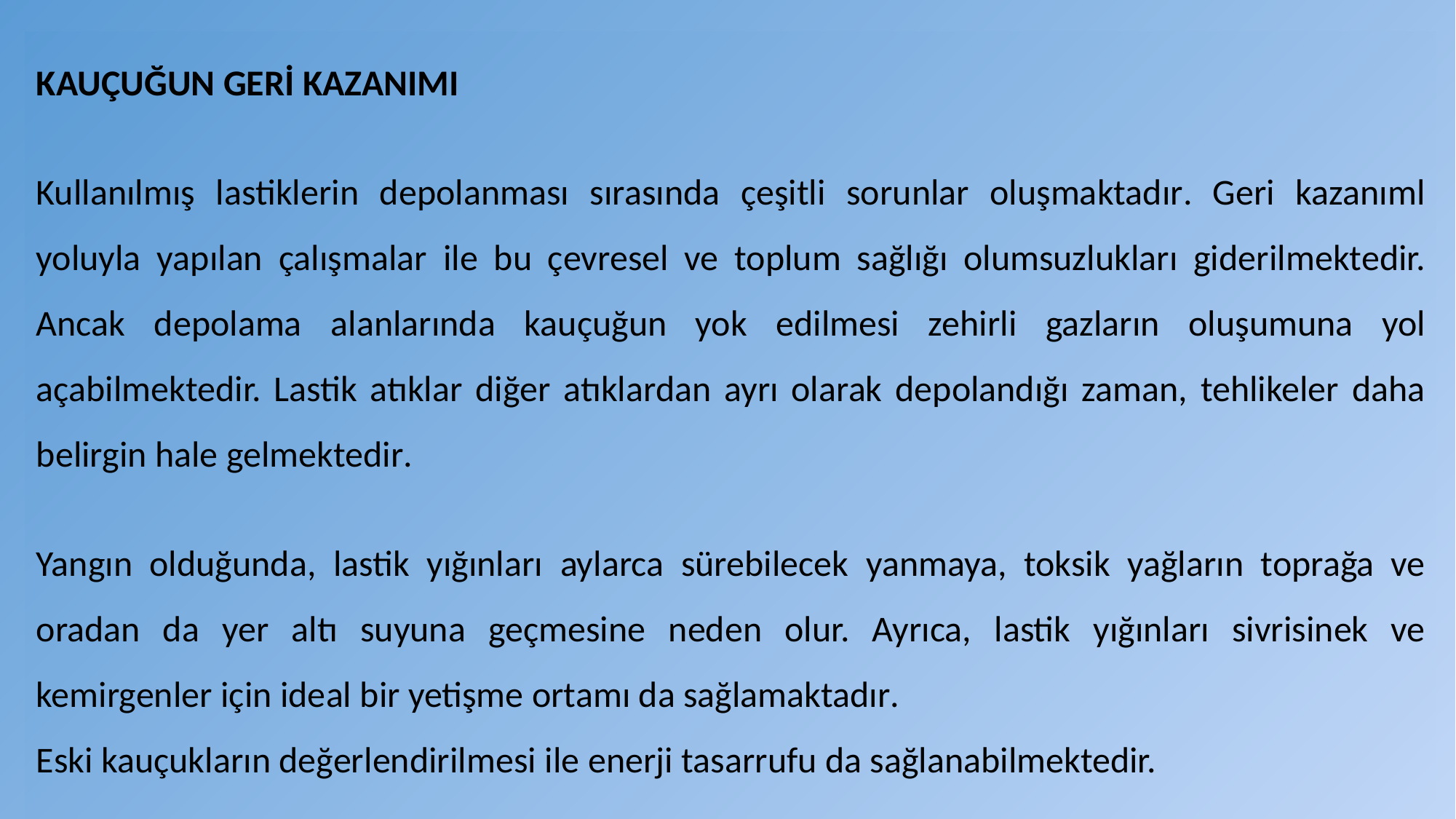

KAUÇUĞUN GERİ KAZANIMI

Kullanılmış lastiklerin depolanması sırasında çeşitli sorunlar oluşmaktadır. Geri kazanıml yoluyla yapılan çalışmalar ile bu çevresel ve toplum sağlığı olumsuzlukları giderilmektedir. Ancak depolama alanlarında kauçuğun yok edilmesi zehirli gazların oluşumuna yol açabilmektedir. Lastik atıklar diğer atıklardan ayrı olarak depolandığı zaman, tehlikeler daha belirgin hale gelmektedir.

Yangın olduğunda, lastik yığınları aylarca sürebilecek yanmaya, toksik yağların toprağa ve oradan da yer altı suyuna geçmesine neden olur. Ayrıca, lastik yığınları sivrisinek ve kemirgenler için ideal bir yetişme ortamı da sağlamaktadır.
Eski kauçukların değerlendirilmesi ile enerji tasarrufu da sağlanabilmektedir.